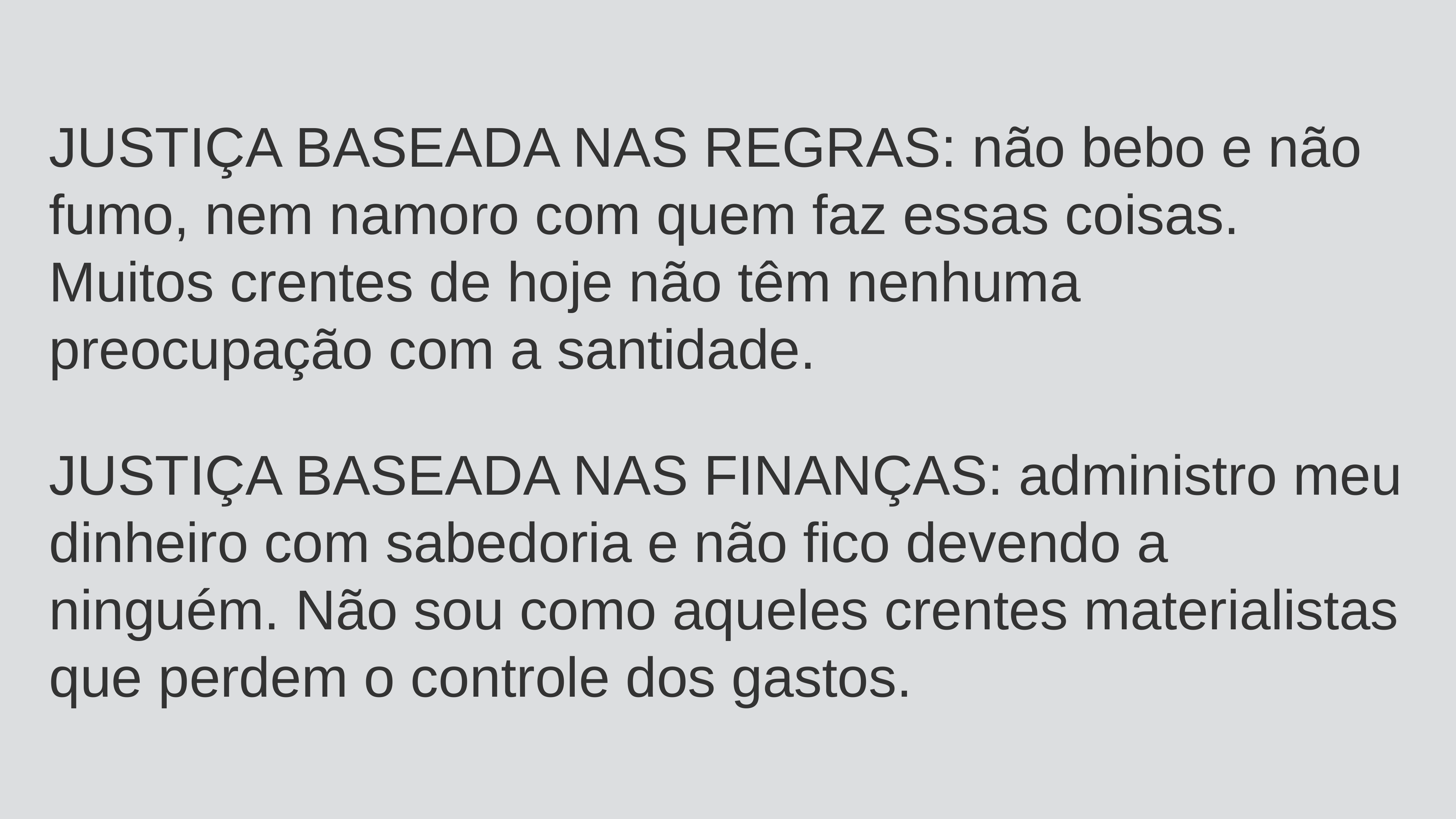

JUSTIÇA BASEADA NAS REGRAS: não bebo e não fumo, nem namoro com quem faz essas coisas. Muitos crentes de hoje não têm nenhuma preocupação com a santidade.
JUSTIÇA BASEADA NAS FINANÇAS: administro meu dinheiro com sabedoria e não fico devendo a ninguém. Não sou como aqueles crentes materialistas que perdem o controle dos gastos.